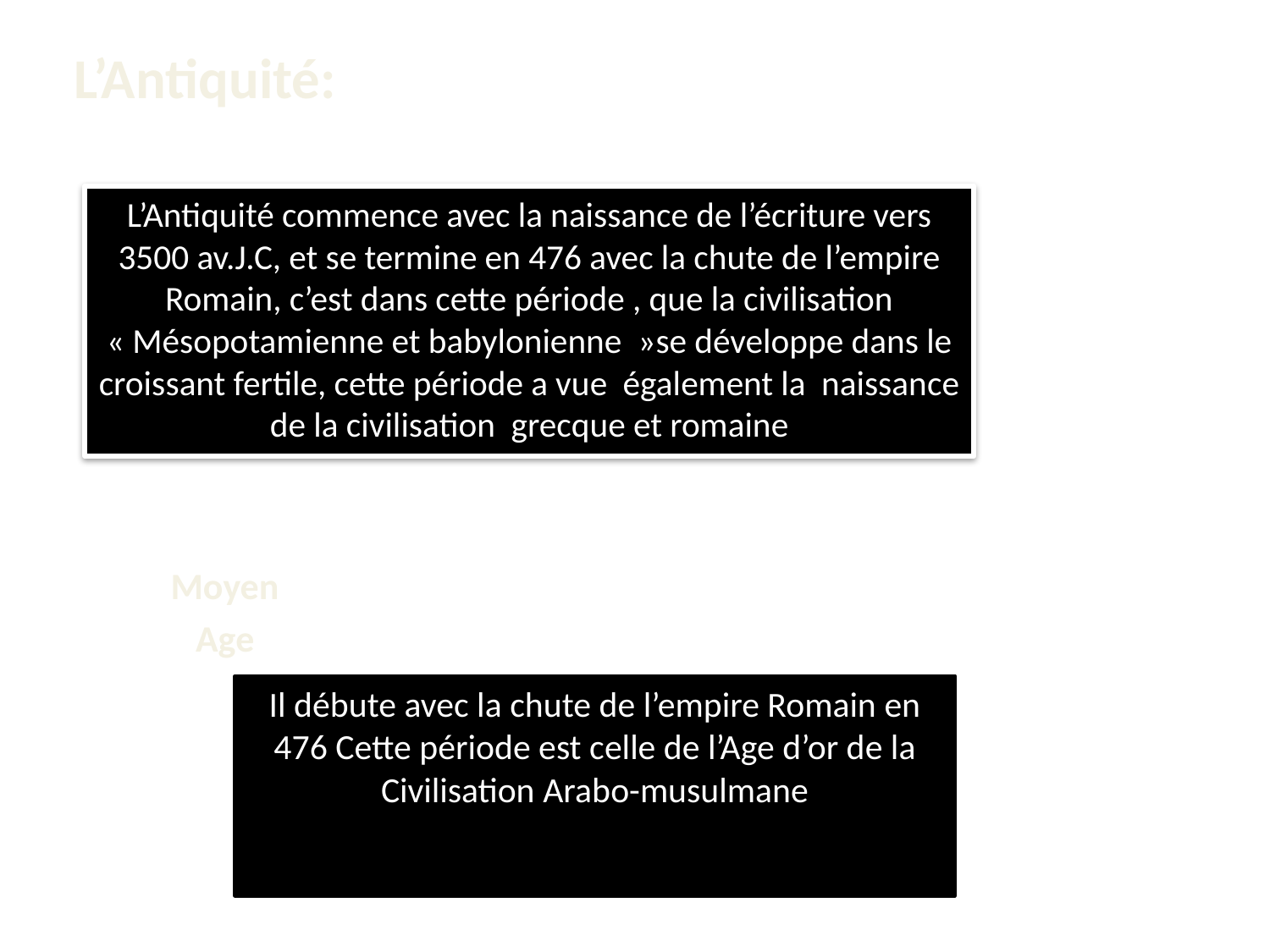

L’Antiquité:
L’Antiquité commence avec la naissance de l’écriture vers 3500 av.J.C, et se termine en 476 avec la chute de l’empire Romain, c’est dans cette période , que la civilisation « Mésopotamienne et babylonienne  »se développe dans le croissant fertile, cette période a vue  également la  naissance de la civilisation  grecque et romaine
Moyen
Age
Il débute avec la chute de l’empire Romain en 476 Cette période est celle de l’Age d’or de la Civilisation Arabo-musulmane